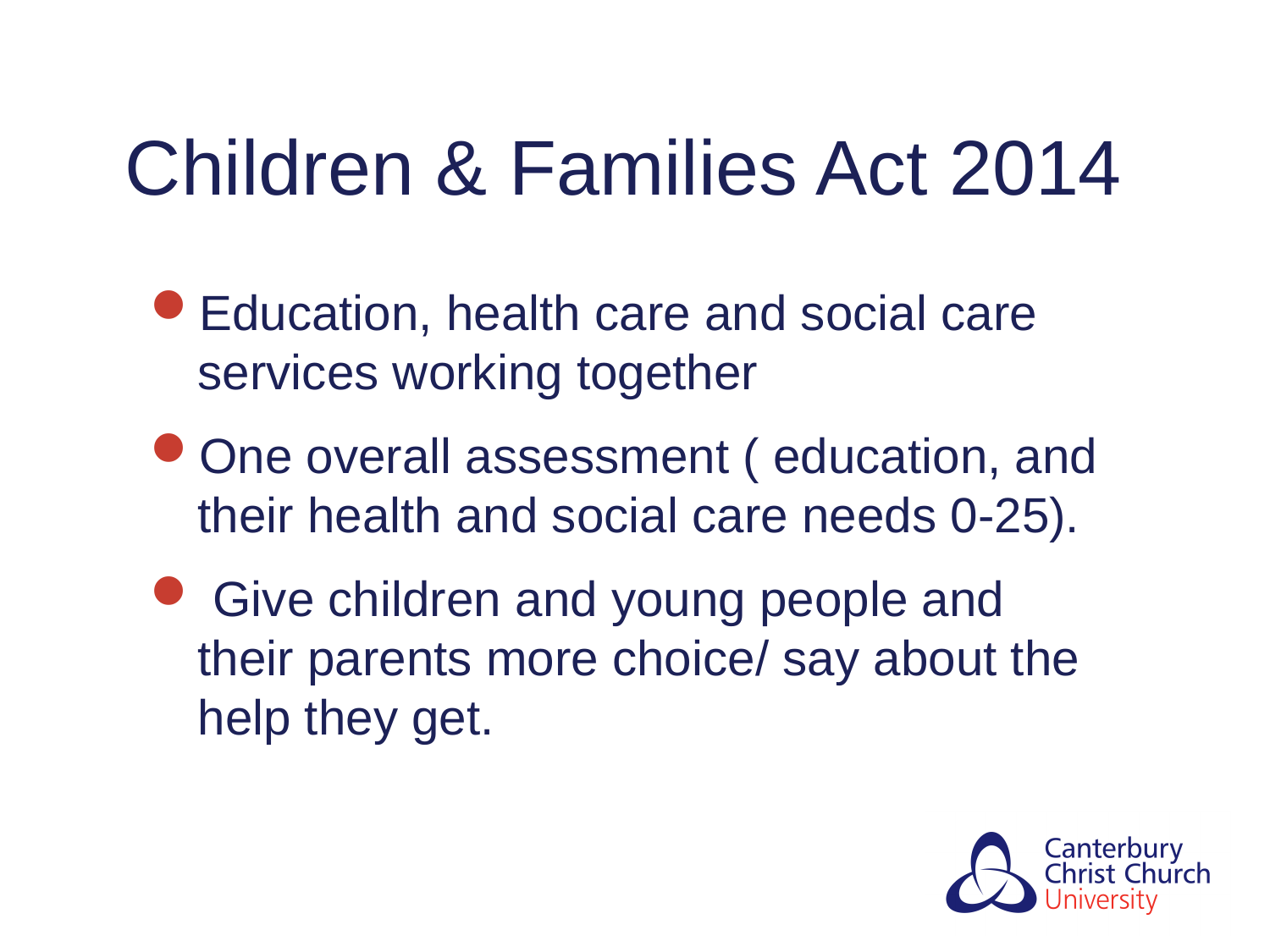

# Children & Families Act 2014
Education, health care and social care services working together
One overall assessment ( education, and their health and social care needs 0-25).
 Give children and young people and their parents more choice/ say about the help they get.